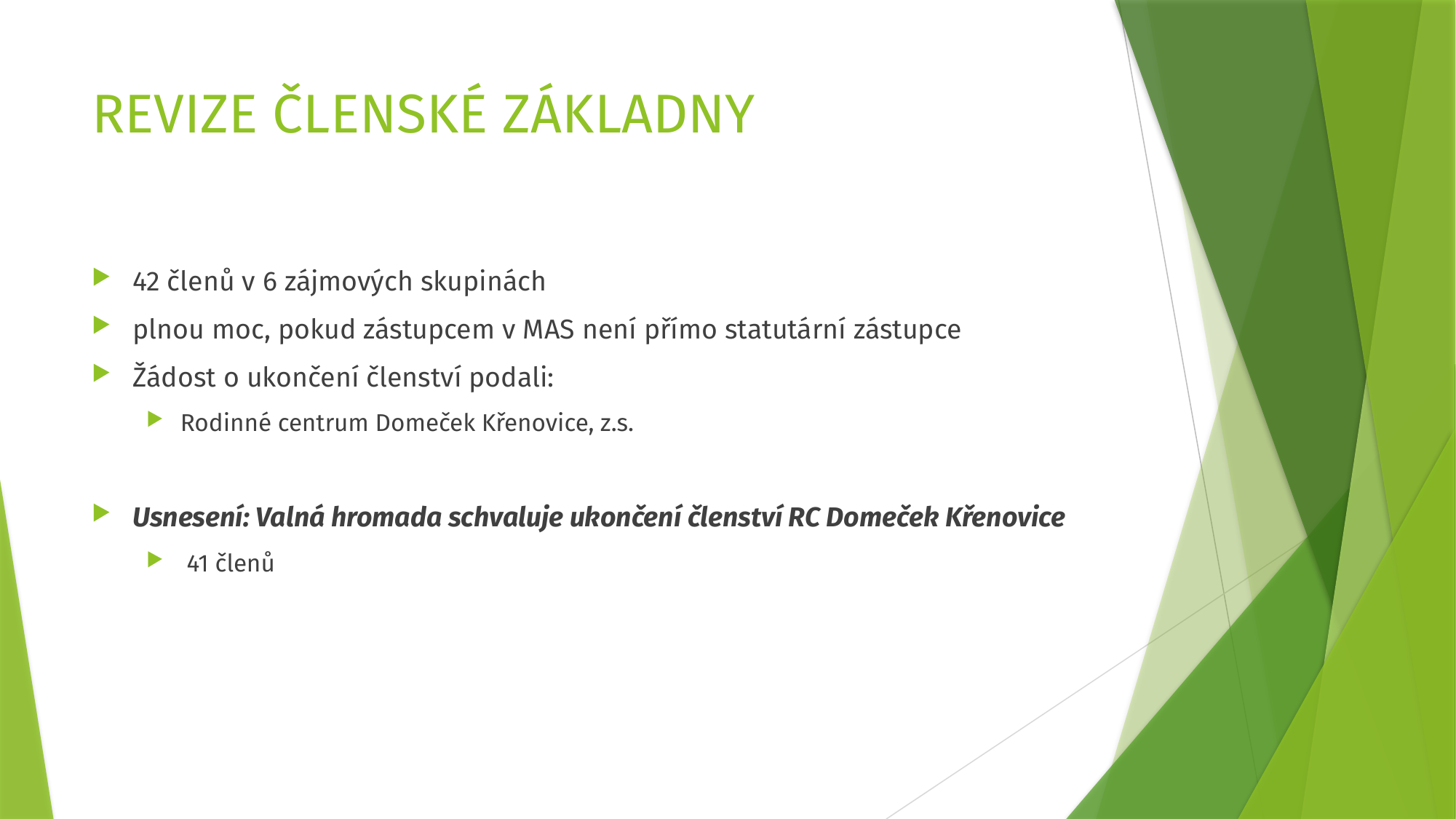

# REVIZE ČLENSKÉ ZÁKLADNY
42 členů v 6 zájmových skupinách
plnou moc, pokud zástupcem v MAS není přímo statutární zástupce
Žádost o ukončení členství podali:
Rodinné centrum Domeček Křenovice, z.s.

Usnesení: Valná hromada schvaluje ukončení členství RC Domeček Křenovice
 41 členů